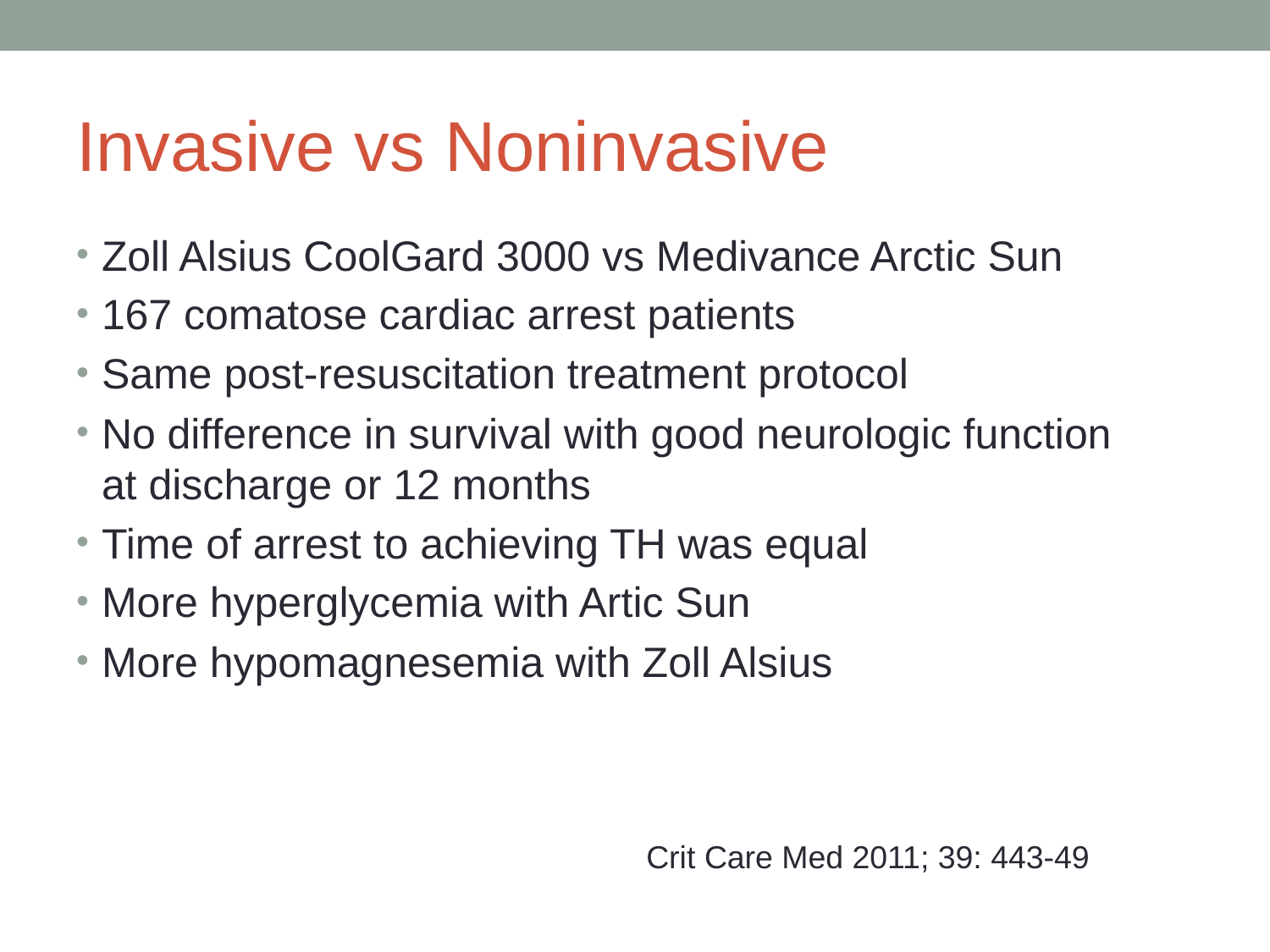

# Invasive vs Noninvasive
Zoll Alsius CoolGard 3000 vs Medivance Arctic Sun
167 comatose cardiac arrest patients
Same post-resuscitation treatment protocol
No difference in survival with good neurologic function at discharge or 12 months
Time of arrest to achieving TH was equal
More hyperglycemia with Artic Sun
More hypomagnesemia with Zoll Alsius

Crit Care Med 2011; 39: 443-49